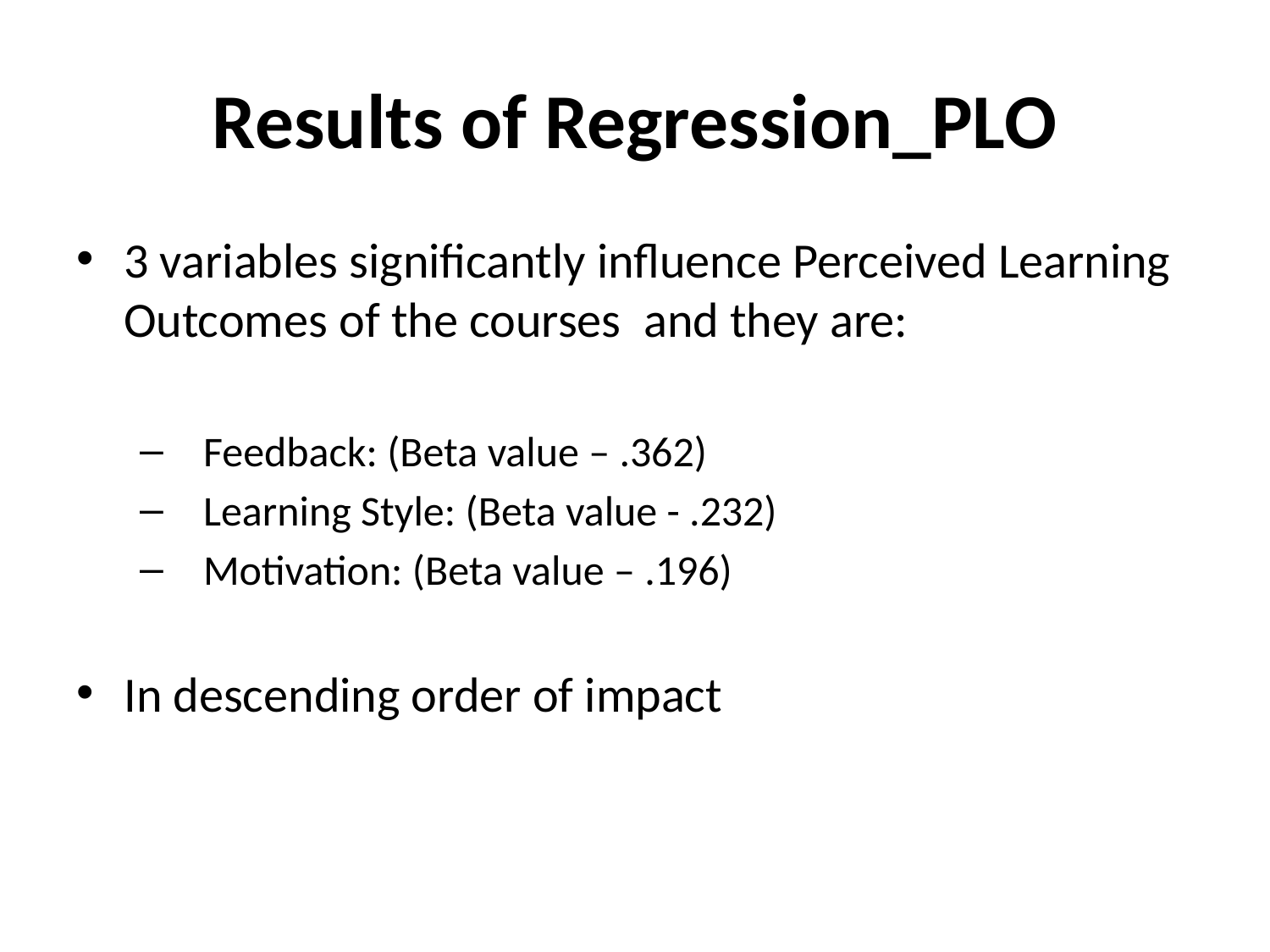

# Results of Regression_PLO
3 variables significantly influence Perceived Learning Outcomes of the courses  and they are:

Feedback: (Beta value – .362)
Learning Style: (Beta value - .232)
Motivation: (Beta value – .196)

In descending order of impact